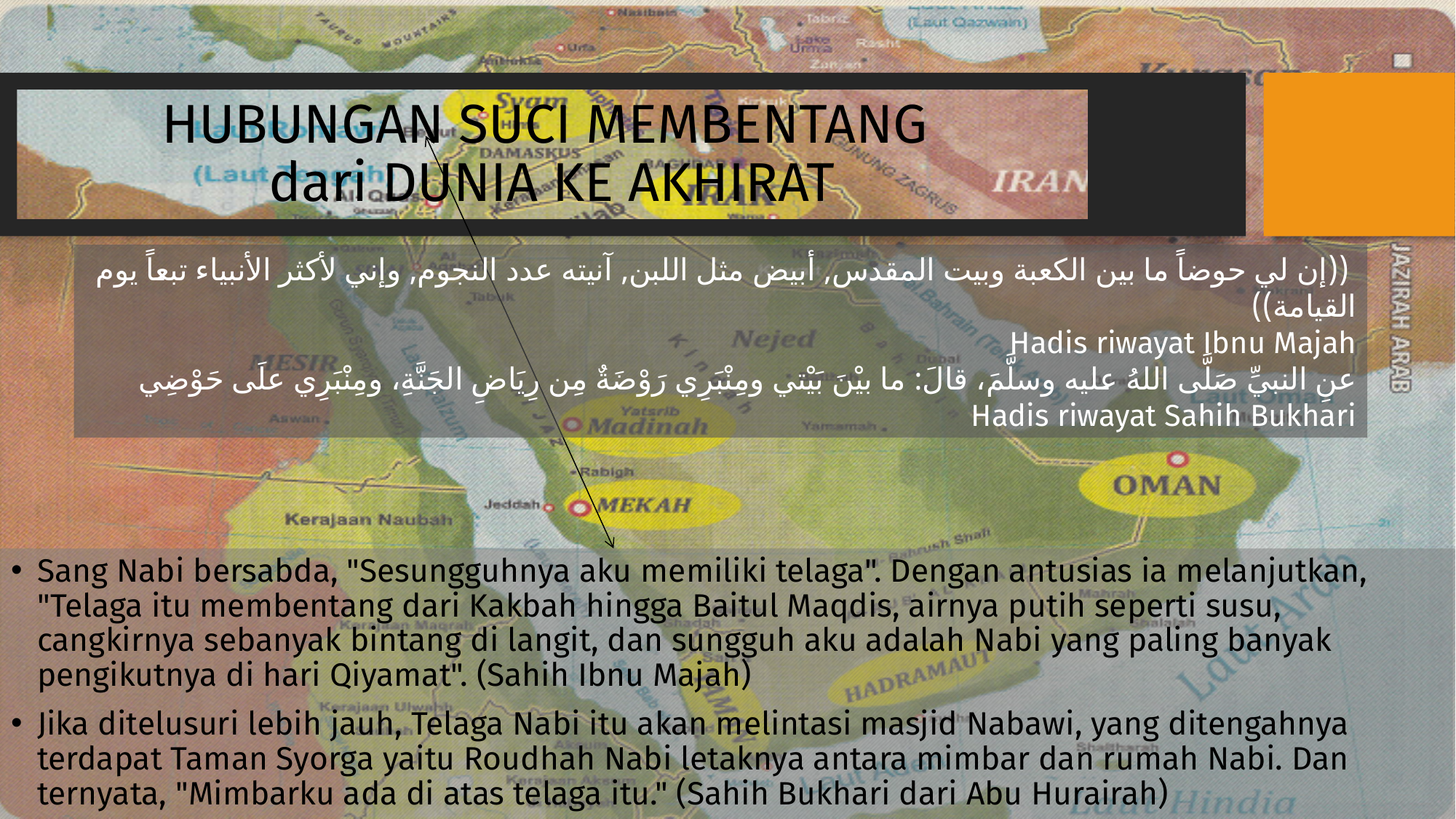

# HUBUNGAN SUCI MEMBENTANG dari DUNIA KE AKHIRAT
 ((إن لي حوضاً ما بين الكعبة وبيت المقدس, أبيض مثل اللبن, آنيته عدد النجوم, وإني لأكثر الأنبياء تبعاً يوم القيامة))
Hadis riwayat Ibnu Majah
عنِ النبيِّ صَلَّى اللهُ عليه وسلَّمَ، قالَ: ما بيْنَ بَيْتي ومِنْبَرِي رَوْضَةٌ مِن رِيَاضِ الجَنَّةِ، ومِنْبَرِي علَى حَوْضِي
Hadis riwayat Sahih Bukhari
Sang Nabi bersabda, "Sesungguhnya aku memiliki telaga". Dengan antusias ia melanjutkan, "Telaga itu membentang dari Kakbah hingga Baitul Maqdis, airnya putih seperti susu, cangkirnya sebanyak bintang di langit, dan sungguh aku adalah Nabi yang paling banyak pengikutnya di hari Qiyamat". (Sahih Ibnu Majah)
Jika ditelusuri lebih jauh, Telaga Nabi itu akan melintasi masjid Nabawi, yang ditengahnya terdapat Taman Syorga yaitu Roudhah Nabi letaknya antara mimbar dan rumah Nabi. Dan ternyata, "Mimbarku ada di atas telaga itu." (Sahih Bukhari dari Abu Hurairah)